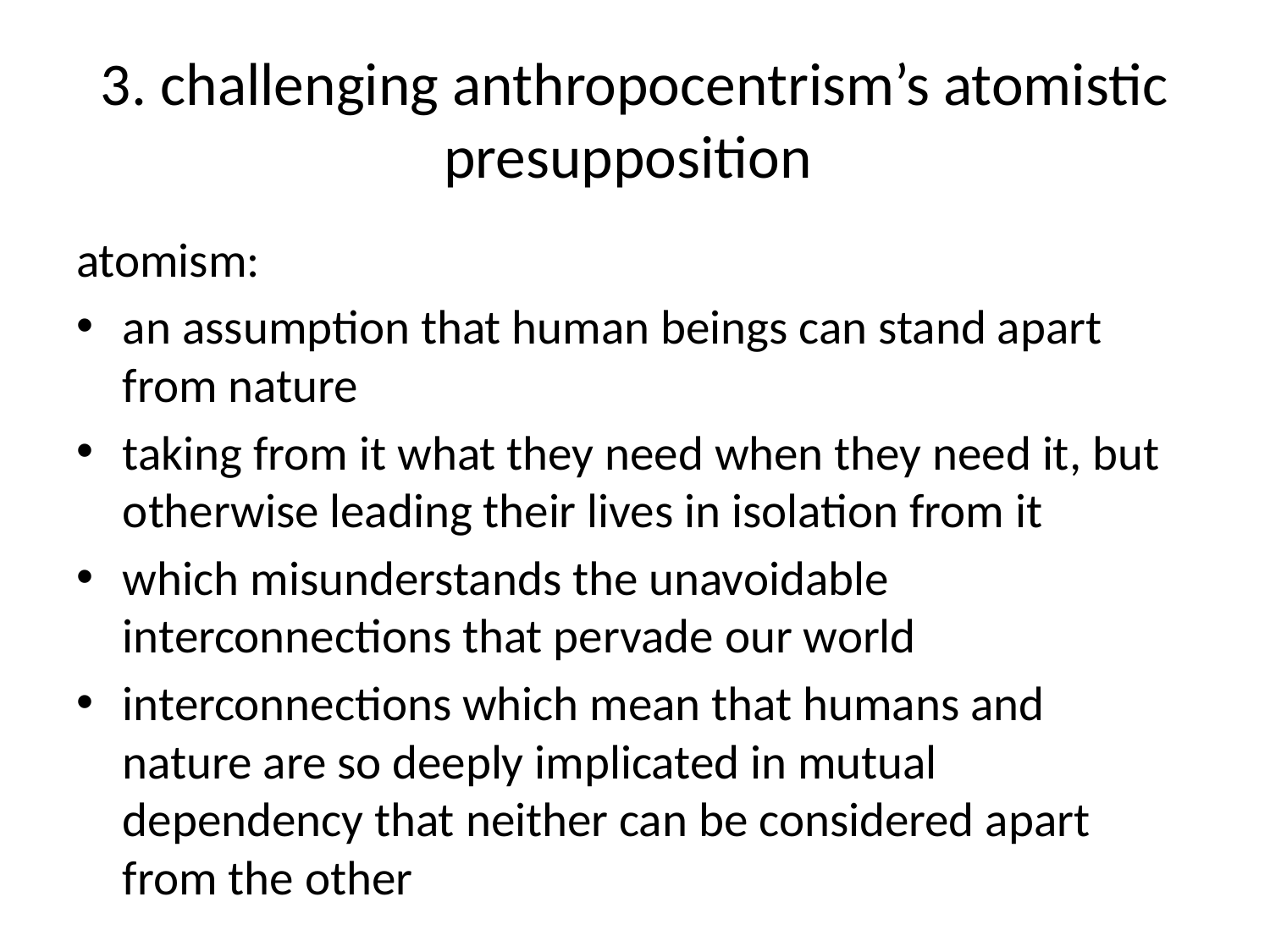

# 3. challenging anthropocentrism’s atomistic presupposition
atomism:
an assumption that human beings can stand apart from nature
taking from it what they need when they need it, but otherwise leading their lives in isolation from it
which misunderstands the unavoidable interconnections that pervade our world
interconnections which mean that humans and  nature are so deeply implicated in mutual dependency that neither can be considered apart from the other